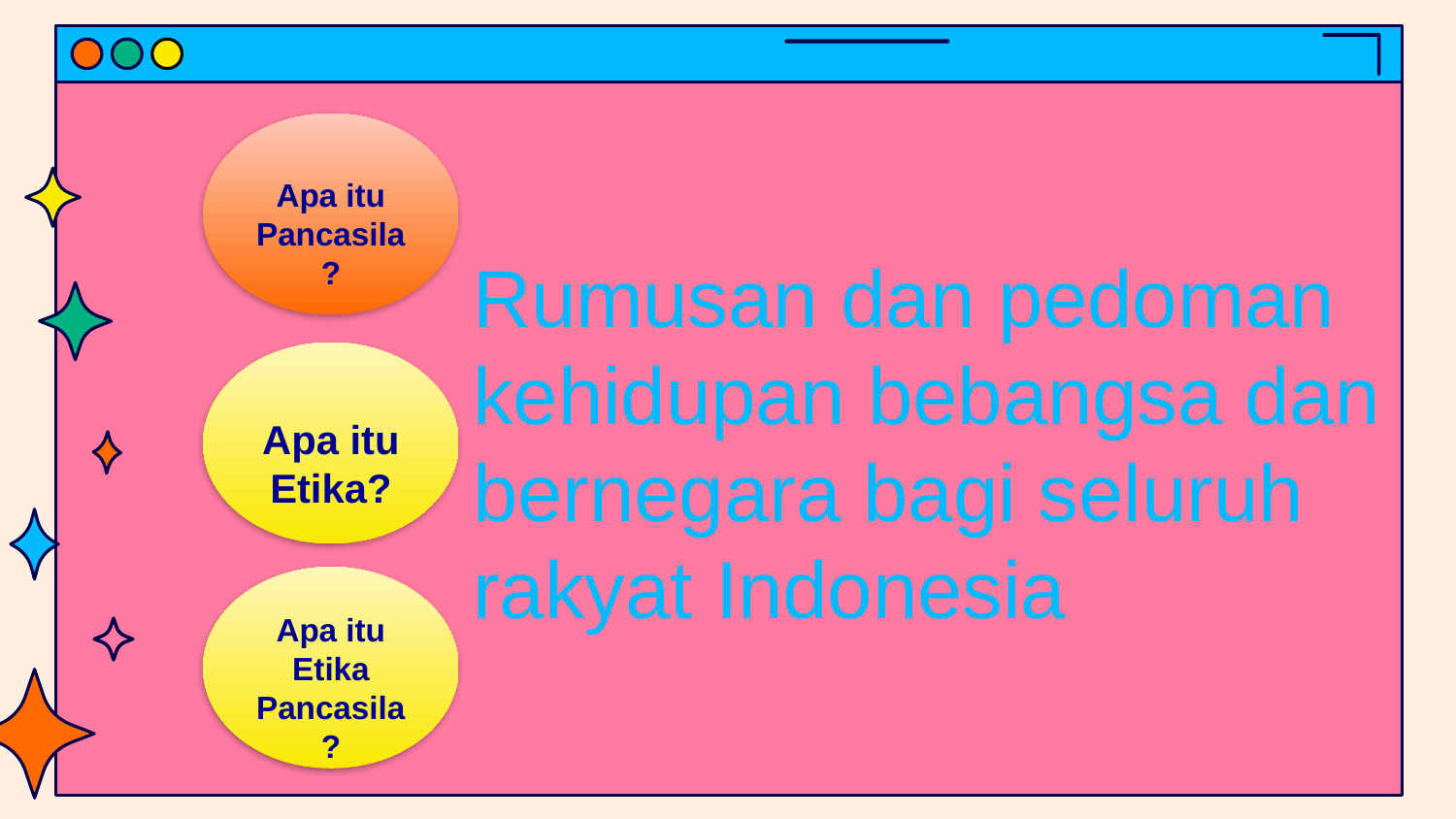

Apa itu Pancasila?

Rumusan dan pedoman kehidupan bebangsa dan bernegara bagi seluruh rakyat Indonesia

Apa itu Etika?

Apa itu
Etika Pancasila?